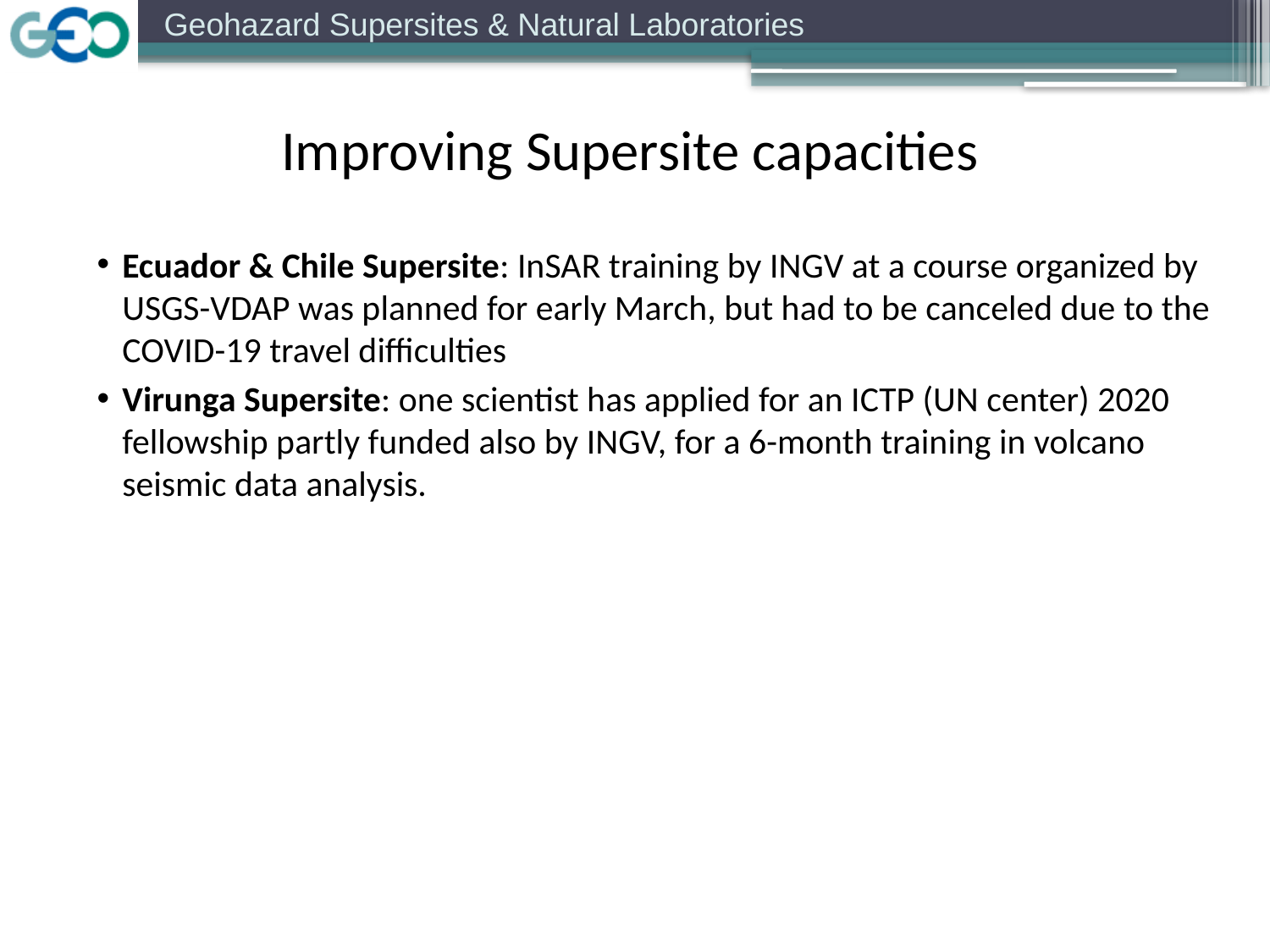

Improving Supersite capacities
Ecuador & Chile Supersite: InSAR training by INGV at a course organized by USGS-VDAP was planned for early March, but had to be canceled due to the COVID-19 travel difficulties
Virunga Supersite: one scientist has applied for an ICTP (UN center) 2020 fellowship partly funded also by INGV, for a 6-month training in volcano seismic data analysis.